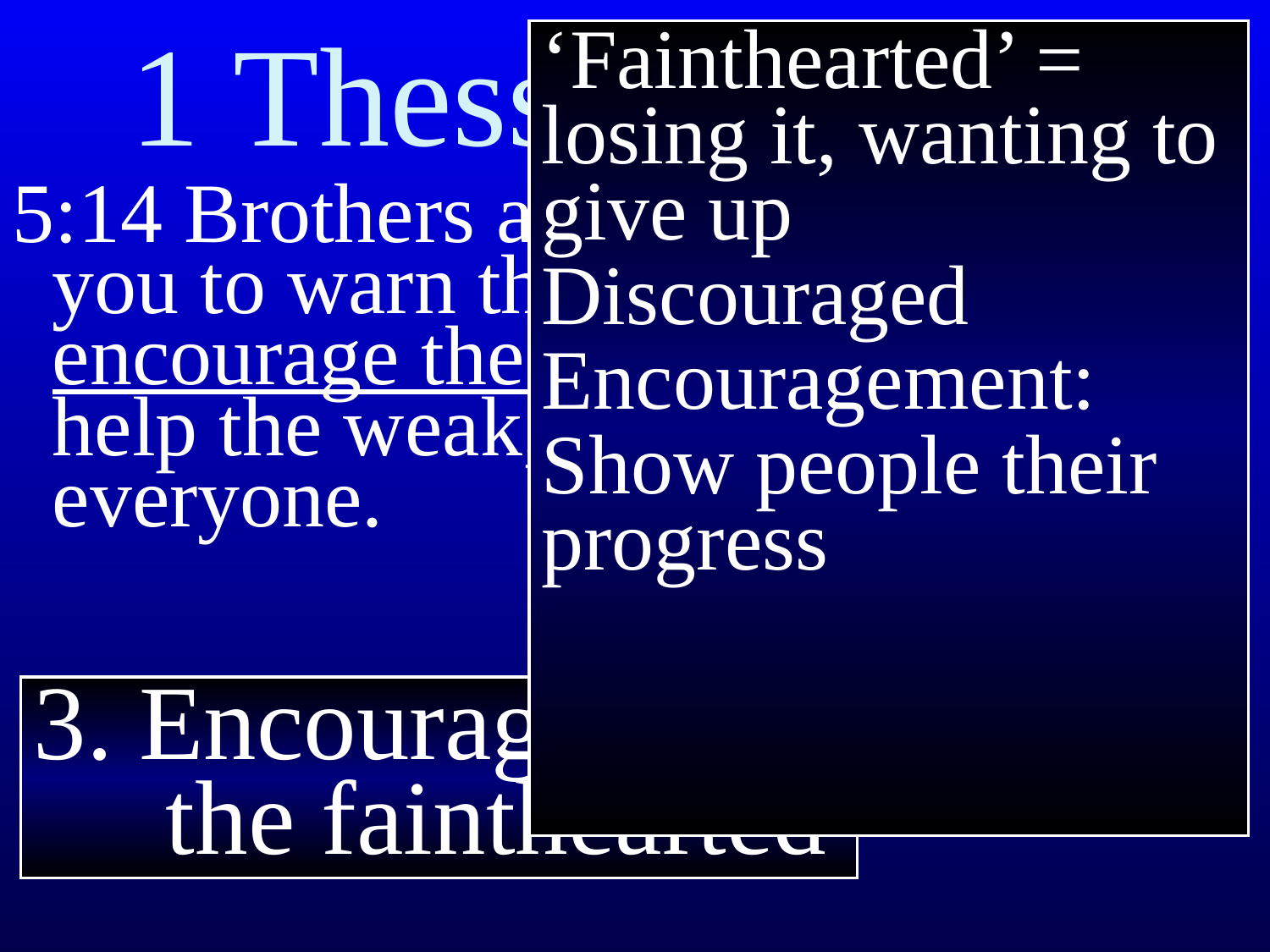

# 1 Thessalonians 5
‘Fainthearted’ = losing it, wanting to give up
Discouraged
Encouragement:
Show people their progress
5:14 Brothers and sisters, we urge you to warn those who are lazy. encourage ﻿﻿the fainthearted, help ﻿﻿the weak, be patient with everyone.
3. Encouraging
     the fainthearted